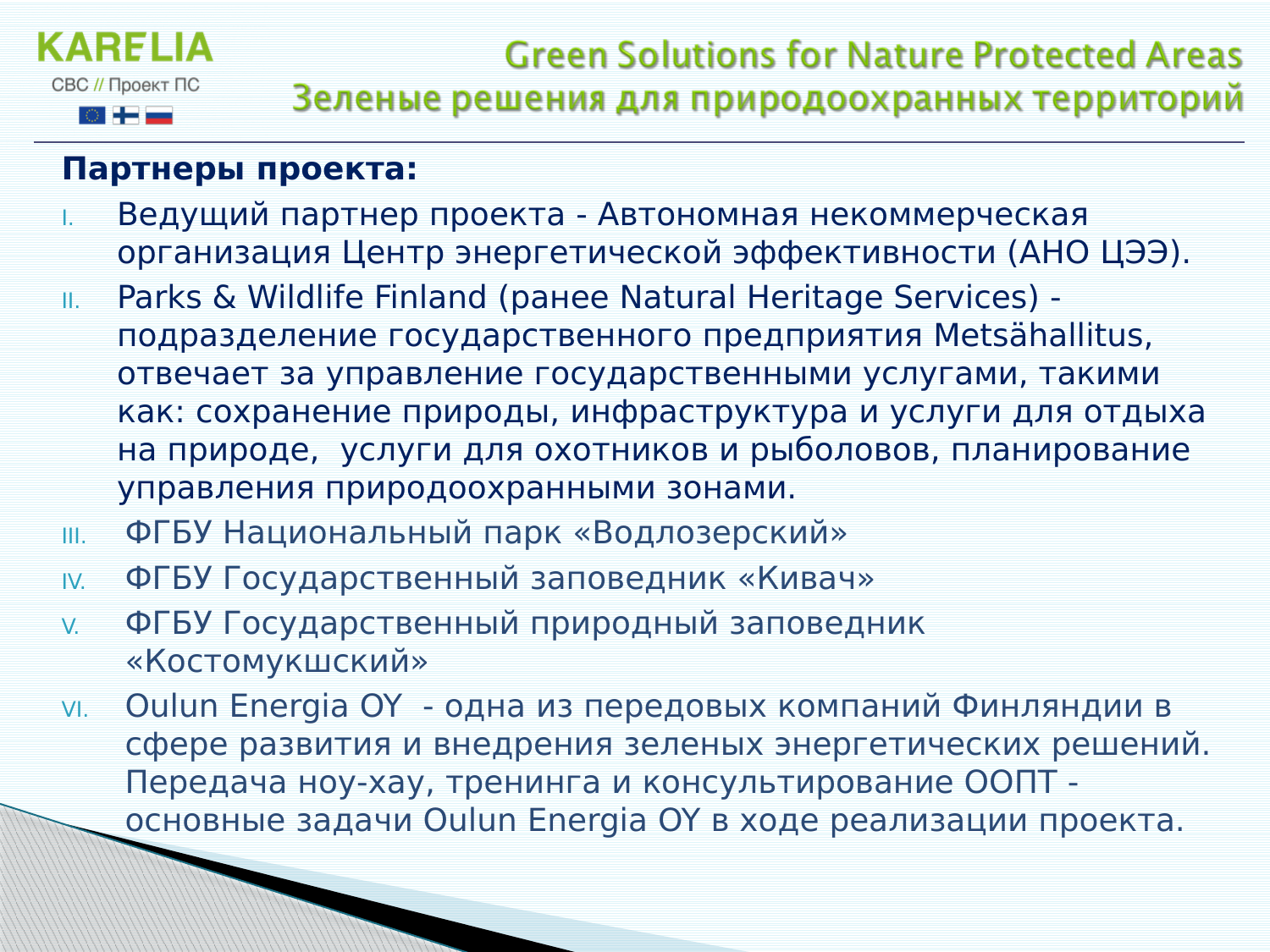

Партнеры проекта:
Ведущий партнер проекта - Автономная некоммерческая организация Центр энергетической эффективности (АНО ЦЭЭ).
Parks & Wildlife Finland (ранее Natural Heritage Services) - подразделение государственного предприятия Metsähallitus, отвечает за управление государственными услугами, такими как: сохранение природы, инфраструктура и услуги для отдыха на природе,  услуги для охотников и рыболовов, планирование управления природоохранными зонами.
ФГБУ Национальный парк «Водлозерский»
ФГБУ Государственный заповедник «Кивач»
ФГБУ Государственный природный заповедник «Костомукшский»
Oulun Energia OY  - одна из передовых компаний Финляндии в сфере развития и внедрения зеленых энергетических решений.  Передача ноу-хау, тренинга и консультирование ООПТ - основные задачи Oulun Energia OY в ходе реализации проекта.